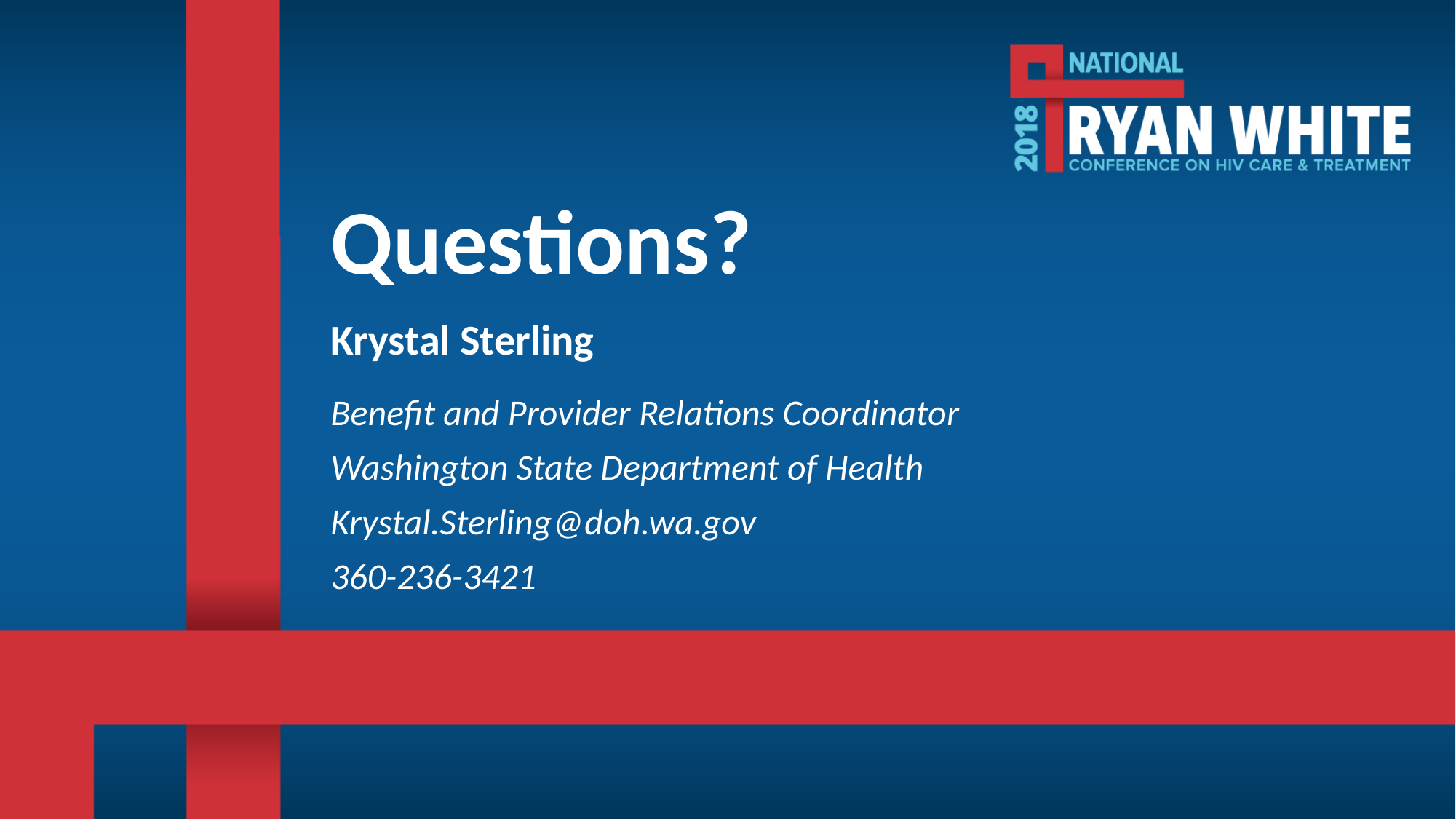

# Questions?
Krystal Sterling
Benefit and Provider Relations Coordinator
Washington State Department of Health
Krystal.Sterling@doh.wa.gov
360-236-3421